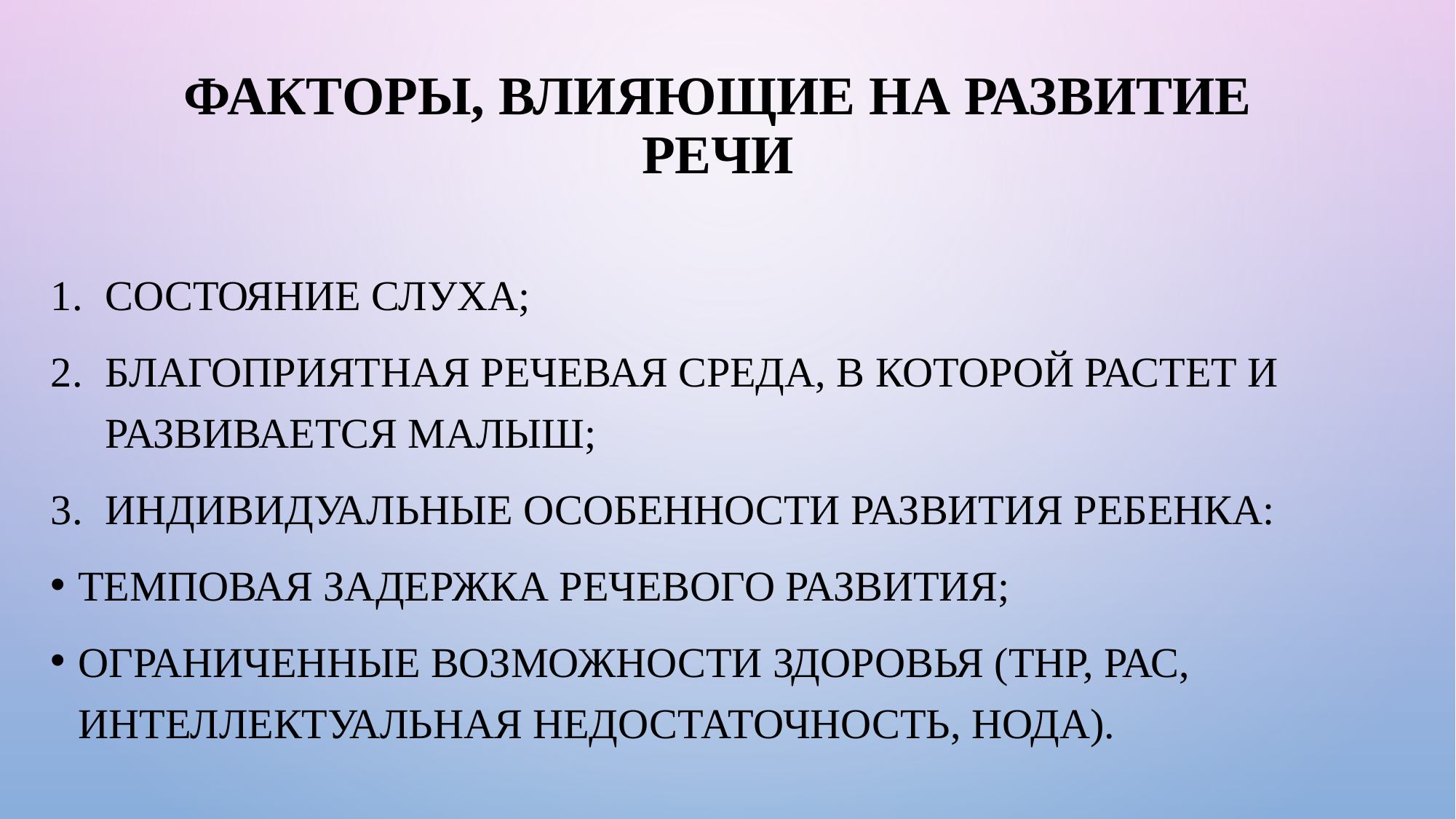

# Факторы, влияющие на развитие речи

Состояние слуха;
благоприятная речевая среда, в которой растет и развивается малыш;
Индивидуальные Особенности развития ребенка:
Темповая задержка речевого развития;
Ограниченные возможности здоровья (тнр, рас, интеллектуальная недостаточность, нода).